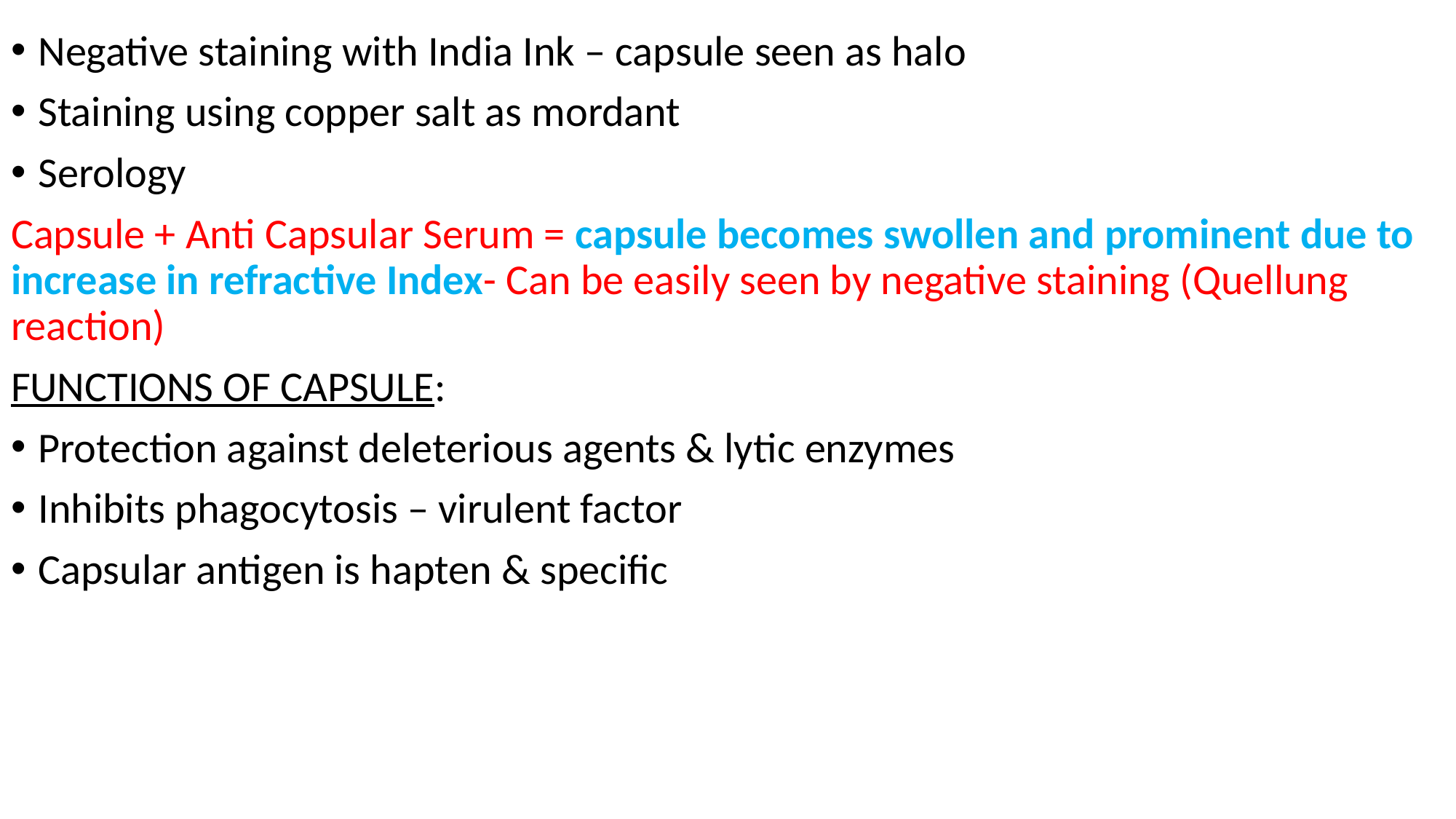

Negative staining with India Ink – capsule seen as halo
Staining using copper salt as mordant
Serology
Capsule + Anti Capsular Serum = capsule becomes swollen and prominent due to increase in refractive Index- Can be easily seen by negative staining (Quellung reaction)
FUNCTIONS OF CAPSULE:
Protection against deleterious agents & lytic enzymes
Inhibits phagocytosis – virulent factor
Capsular antigen is hapten & specific